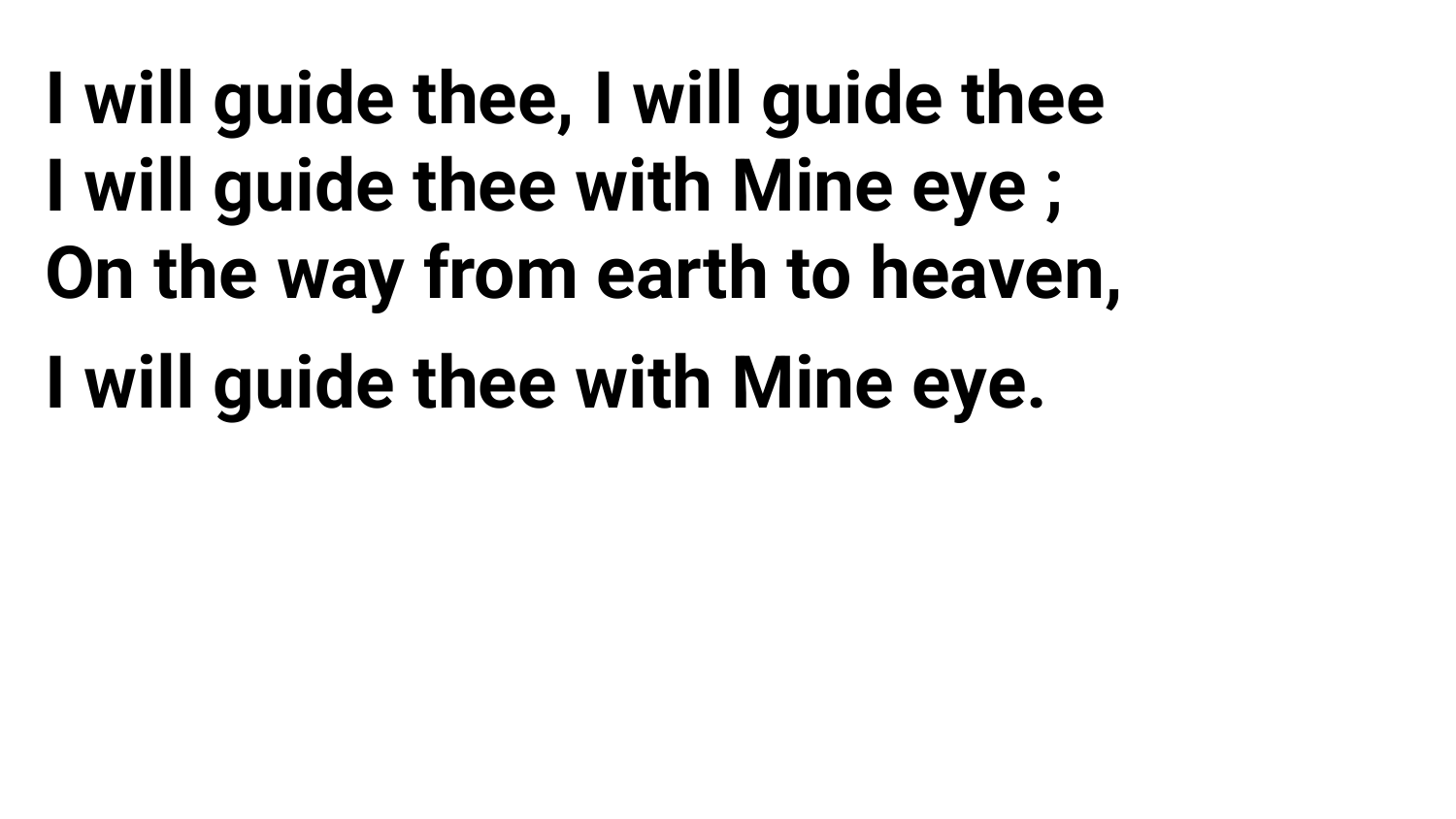

I will guide thee, I will guide thee
I will guide thee with Mine eye ;
On the way from earth to heaven,
I will guide thee with Mine eye.